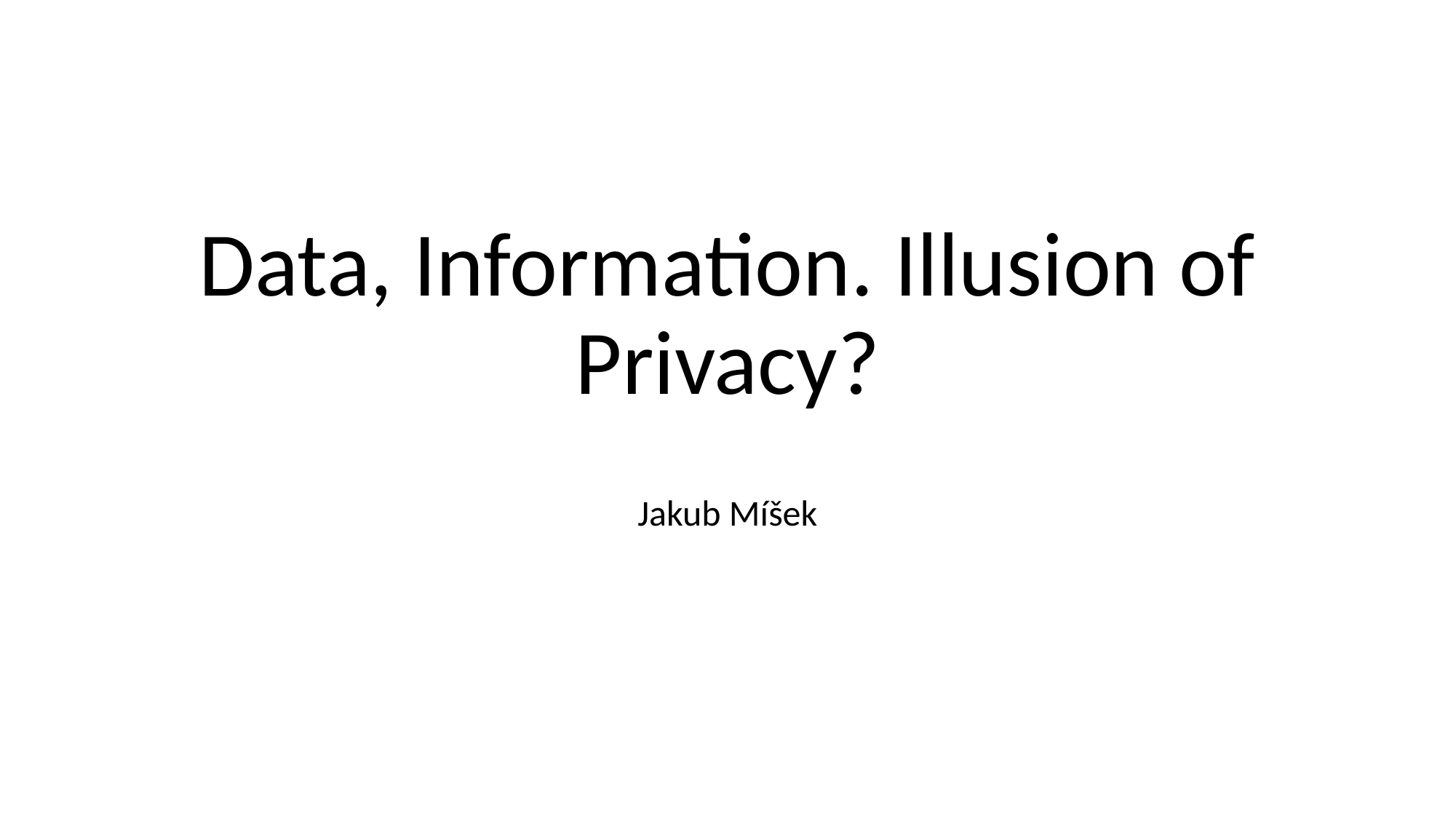

# Data, Information. Illusion of Privacy?

Jakub Míšek